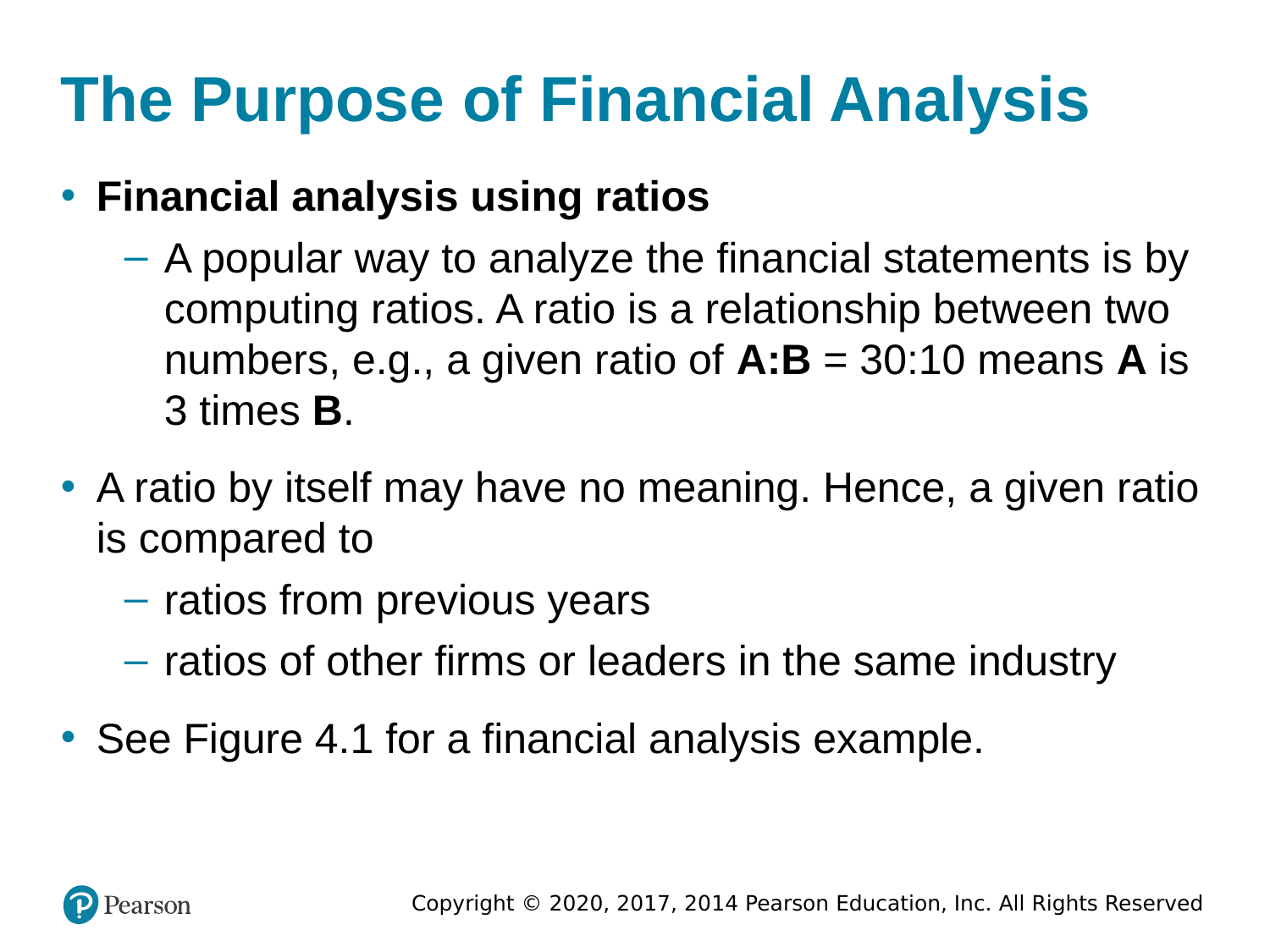

# The Purpose of Financial Analysis
Financial analysis using ratios
A popular way to analyze the financial statements is by computing ratios. A ratio is a relationship between two numbers, e.g., a given ratio of A:B = 30:10 means A is 3 times B.
A ratio by itself may have no meaning. Hence, a given ratio is compared to
ratios from previous years
ratios of other firms or leaders in the same industry
See Figure 4.1 for a financial analysis example.